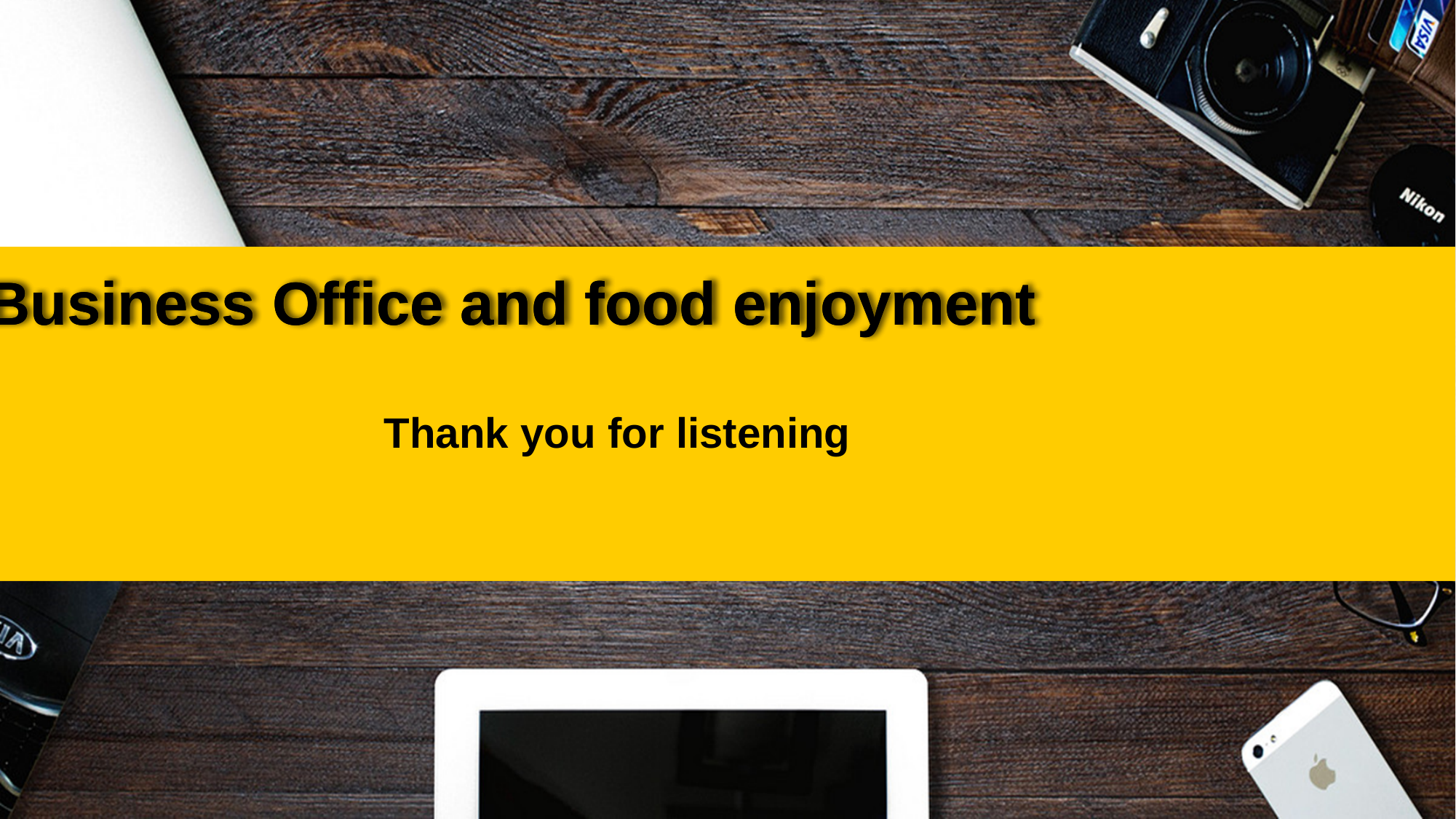

Business Office and food enjoyment
Business Office and food enjoyment
Thank you for listening